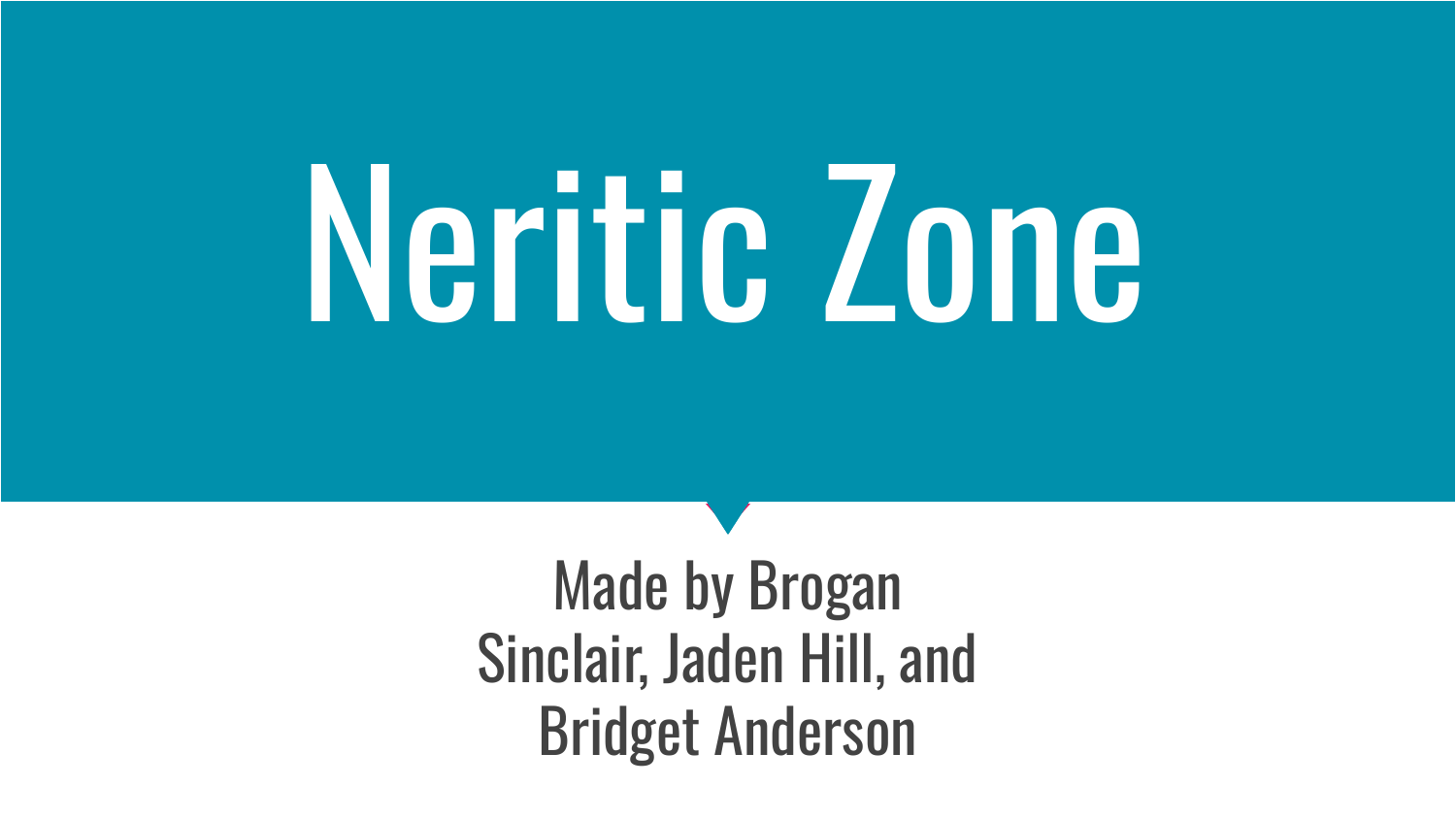

Neritic Zone
# Neritic Zone

Made by Brogan Sinclair, Jaden Hill, and Bridget Anderson